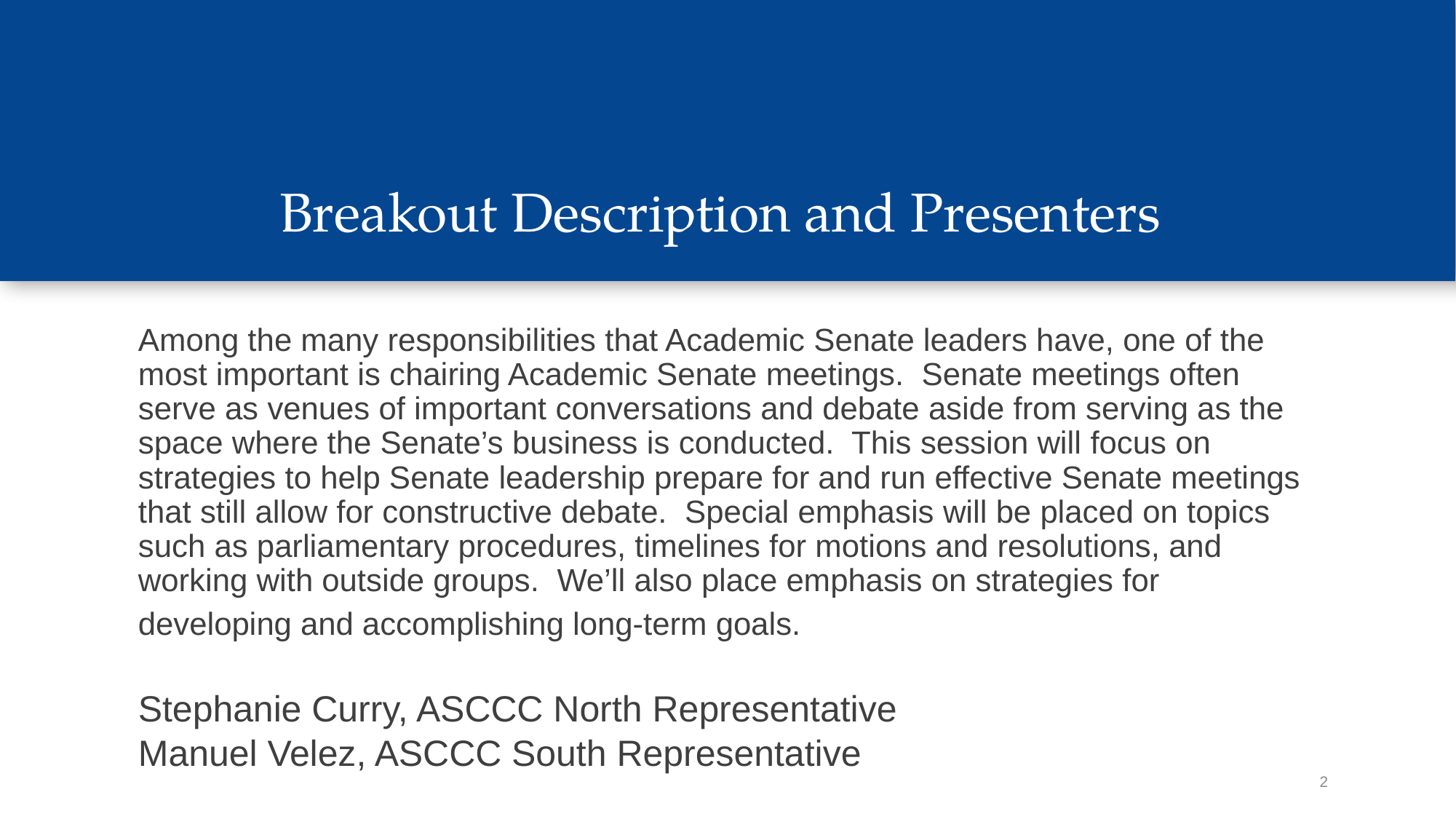

# Breakout Description and Presenters
Among the many responsibilities that Academic Senate leaders have, one of the most important is chairing Academic Senate meetings.  Senate meetings often serve as venues of important conversations and debate aside from serving as the space where the Senate’s business is conducted.  This session will focus on strategies to help Senate leadership prepare for and run effective Senate meetings that still allow for constructive debate.  Special emphasis will be placed on topics such as parliamentary procedures, timelines for motions and resolutions, and working with outside groups.  We’ll also place emphasis on strategies for developing and accomplishing long-term goals.

Stephanie Curry, ASCCC North Representative
Manuel Velez, ASCCC South Representative

2